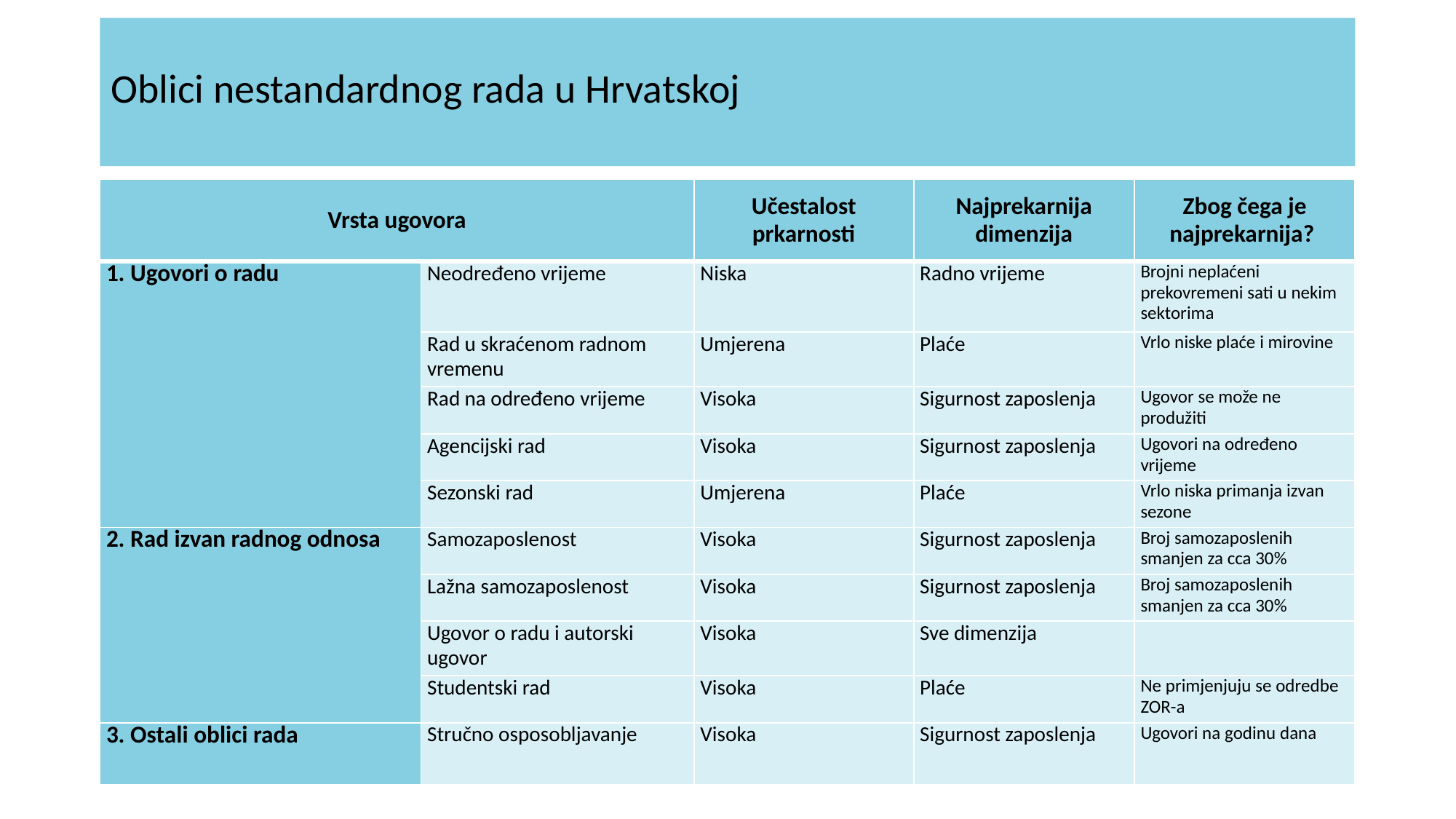

# Oblici nestandardnog rada u Hrvatskoj
| Vrsta ugovora |  | Učestalost prkarnosti | Najprekarnija dimenzija | Zbog čega je najprekarnija? |
| --- | --- | --- | --- | --- |
| 1. Ugovori o radu | Neodređeno vrijeme | Niska | Radno vrijeme | Brojni neplaćeni prekovremeni sati u nekim sektorima |
|  | Rad u skraćenom radnom vremenu | Umjerena | Plaće | Vrlo niske plaće i mirovine |
|  | Rad na određeno vrijeme | Visoka | Sigurnost zaposlenja | Ugovor se može ne produžiti |
|  | Agencijski rad | Visoka | Sigurnost zaposlenja | Ugovori na određeno vrijeme |
|  | Sezonski rad | Umjerena | Plaće | Vrlo niska primanja izvan sezone |
| 2. Rad izvan radnog odnosa | Samozaposlenost | Visoka | Sigurnost zaposlenja | Broj samozaposlenih smanjen za cca 30% |
|  | Lažna samozaposlenost | Visoka | Sigurnost zaposlenja | Broj samozaposlenih smanjen za cca 30% |
|  | Ugovor o radu i autorski ugovor | Visoka | Sve dimenzija |  |
|  | Studentski rad | Visoka | Plaće | Ne primjenjuju se odredbe ZOR-a |
| 3. Ostali oblici rada | Stručno osposobljavanje | Visoka | Sigurnost zaposlenja | Ugovori na godinu dana |